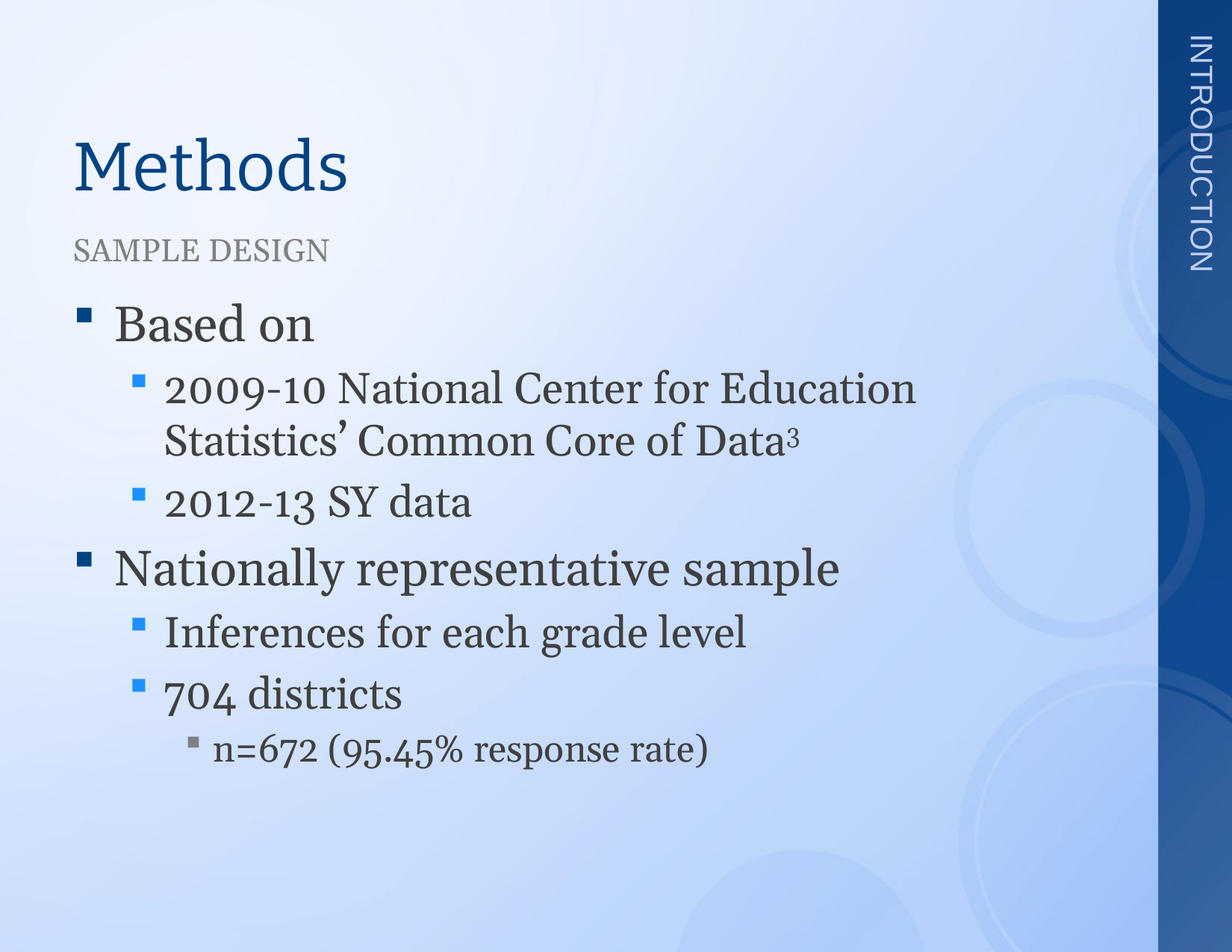

# Methods
Sample design
Based on
2009-10 National Center for Education Statistics’ Common Core of Data3
2012-13 SY data
Nationally representative sample
Inferences for each grade level
704 districts
n=672 (95.45% response rate)